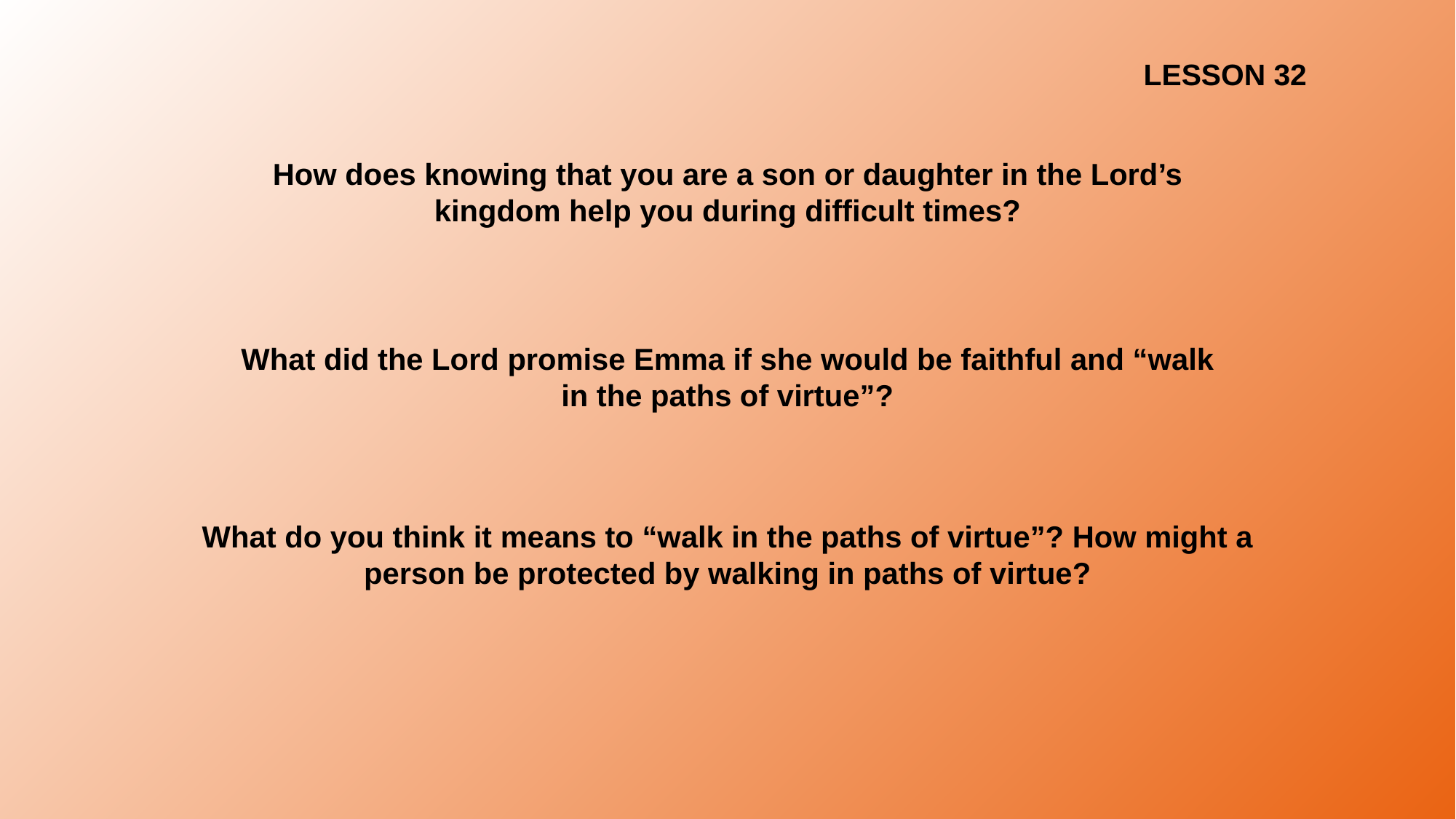

LESSON 32
How does knowing that you are a son or daughter in the Lord’s kingdom help you during difficult times?
What did the Lord promise Emma if she would be faithful and “walk in the paths of virtue”?
What do you think it means to “walk in the paths of virtue”? How might a person be protected by walking in paths of virtue?